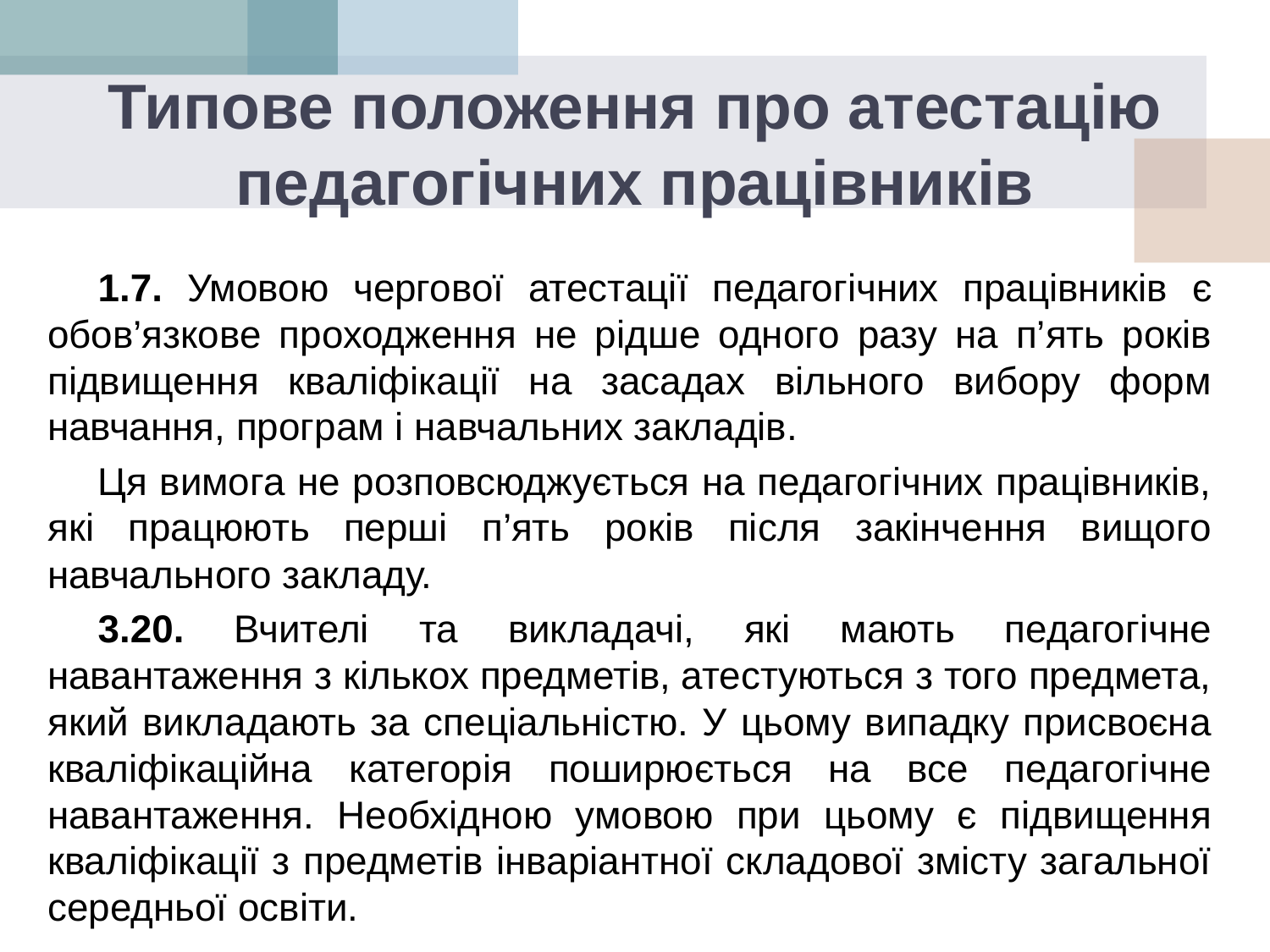

# Типове положення про атестацію педагогічних працівників
1.7. Умовою чергової атестації педагогічних працівників є обов’язкове проходження не рідше одного разу на п’ять років підвищення кваліфікації на засадах вільного вибору форм навчання, програм і навчальних закладів.
Ця вимога не розповсюджується на педагогічних працівників, які працюють перші п’ять років після закінчення вищого навчального закладу.
3.20. Вчителі та викладачі, які мають педагогічне навантаження з кількох предметів, атестуються з того предмета, який викладають за спеціальністю. У цьому випадку присвоєна кваліфікаційна категорія поширюється на все педагогічне навантаження. Необхідною умовою при цьому є підвищення кваліфікації з предметів інваріантної складової змісту загальної середньої освіти.